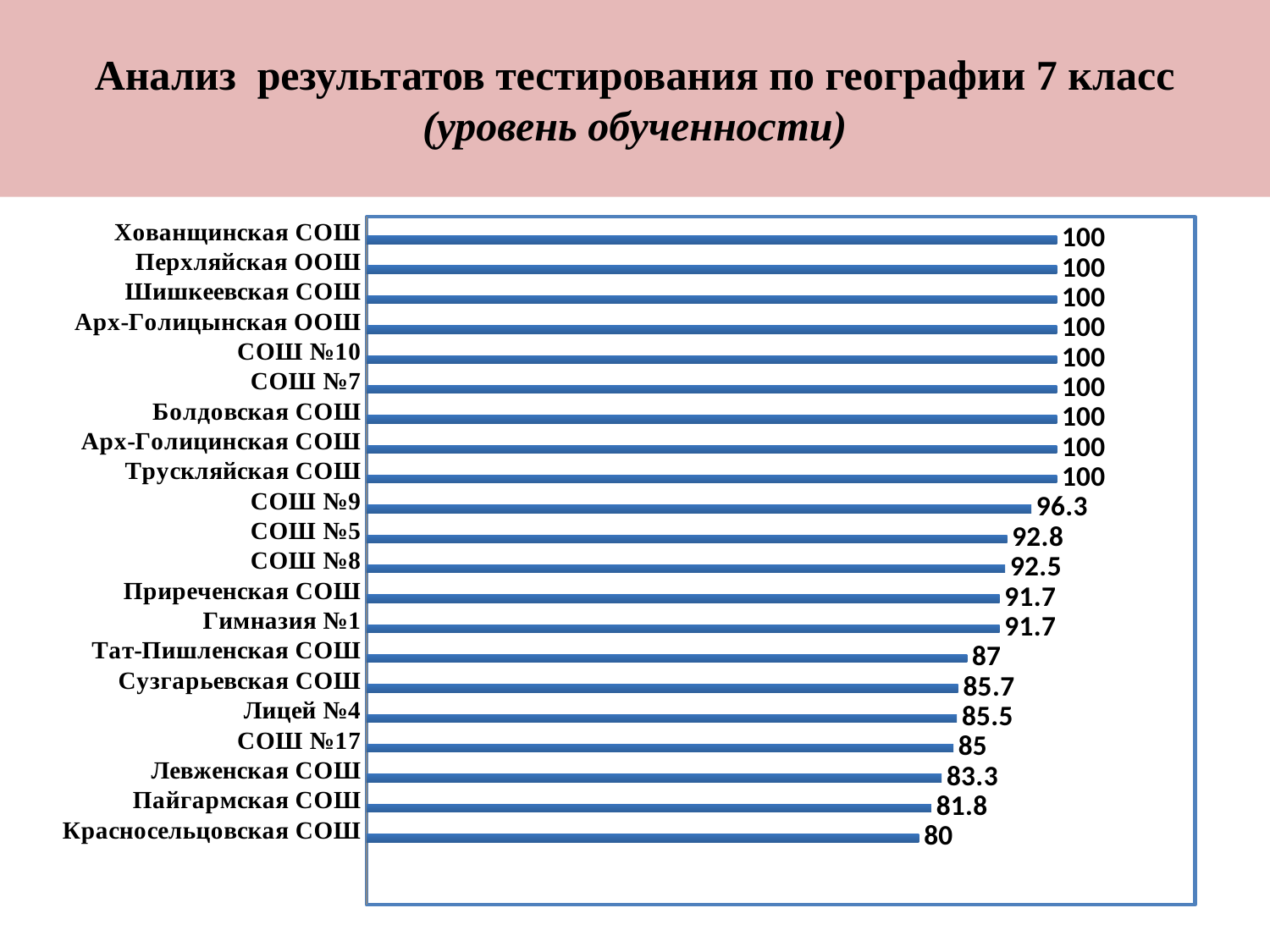

# Анализ  результатов тестирования по географии 7 класс (уровень обученности)

### Chart

| Category | Ряд 2 | Ряд 3 | Ряд 4 |
|---|---|---|---|
|  | None | None | None |
|  | None | None | None |
| Красносельцовская СОШ | 80.0 | None | None |
| Пайгармская СОШ | 81.8 | None | None |
| Левженская СОШ | 83.3 | None | None |
| СОШ №17 | 85.0 | None | None |
| Лицей №4 | 85.5 | None | None |
| Сузгарьевская СОШ | 85.7 | None | None |
| Тат-Пишленская СОШ | 87.0 | None | None |
| Гимназия №1 | 91.7 | None | None |
| Приреченская СОШ | 91.7 | None | None |
| СОШ №8 | 92.5 | None | None |
| СОШ №5 | 92.8 | None | None |
| СОШ №9 | 96.3 | None | None |
| Трускляйская СОШ | 100.0 | None | None |
| Арх-Голицинская СОШ | 100.0 | None | None |
| Болдовская СОШ | 100.0 | None | None |
| СОШ №7 | 100.0 | None | None |
| СОШ №10 | 100.0 | None | None |
| Арх-Голицынская ООШ | 100.0 | None | None |
| Шишкеевская СОШ | 100.0 | None | None |
| Перхляйская ООШ | 100.0 | None | None |
| Хованщинская СОШ | 100.0 | None | None |